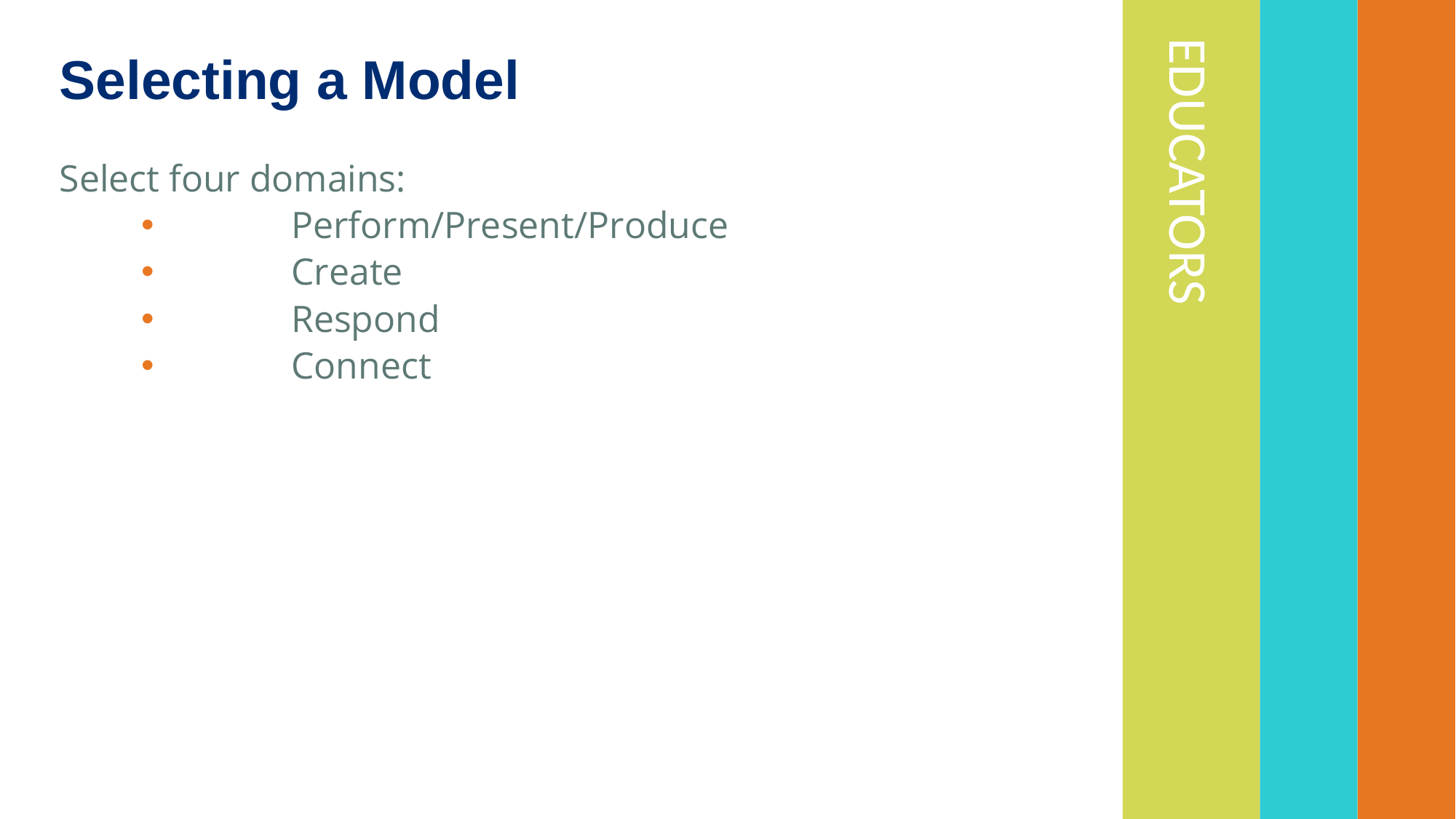

# Selecting a Model
Select four domains:
	Perform/Present/Produce
	Create
	Respond
	Connect